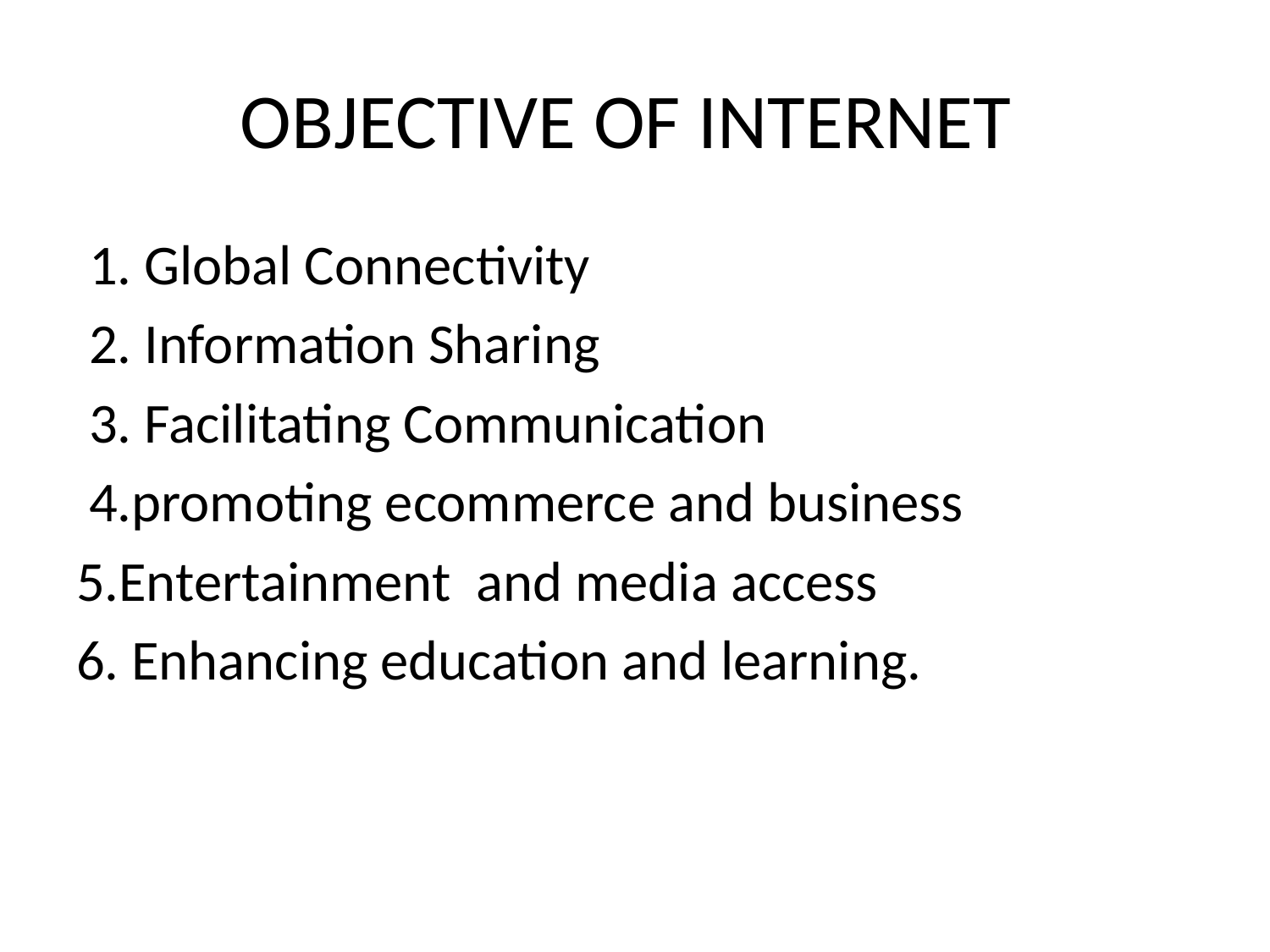

# OBJECTIVE OF INTERNET
 1. Global Connectivity
 2. Information Sharing
 3. Facilitating Communication
 4.promoting ecommerce and business
5.Entertainment  and media access
6. Enhancing education and learning.